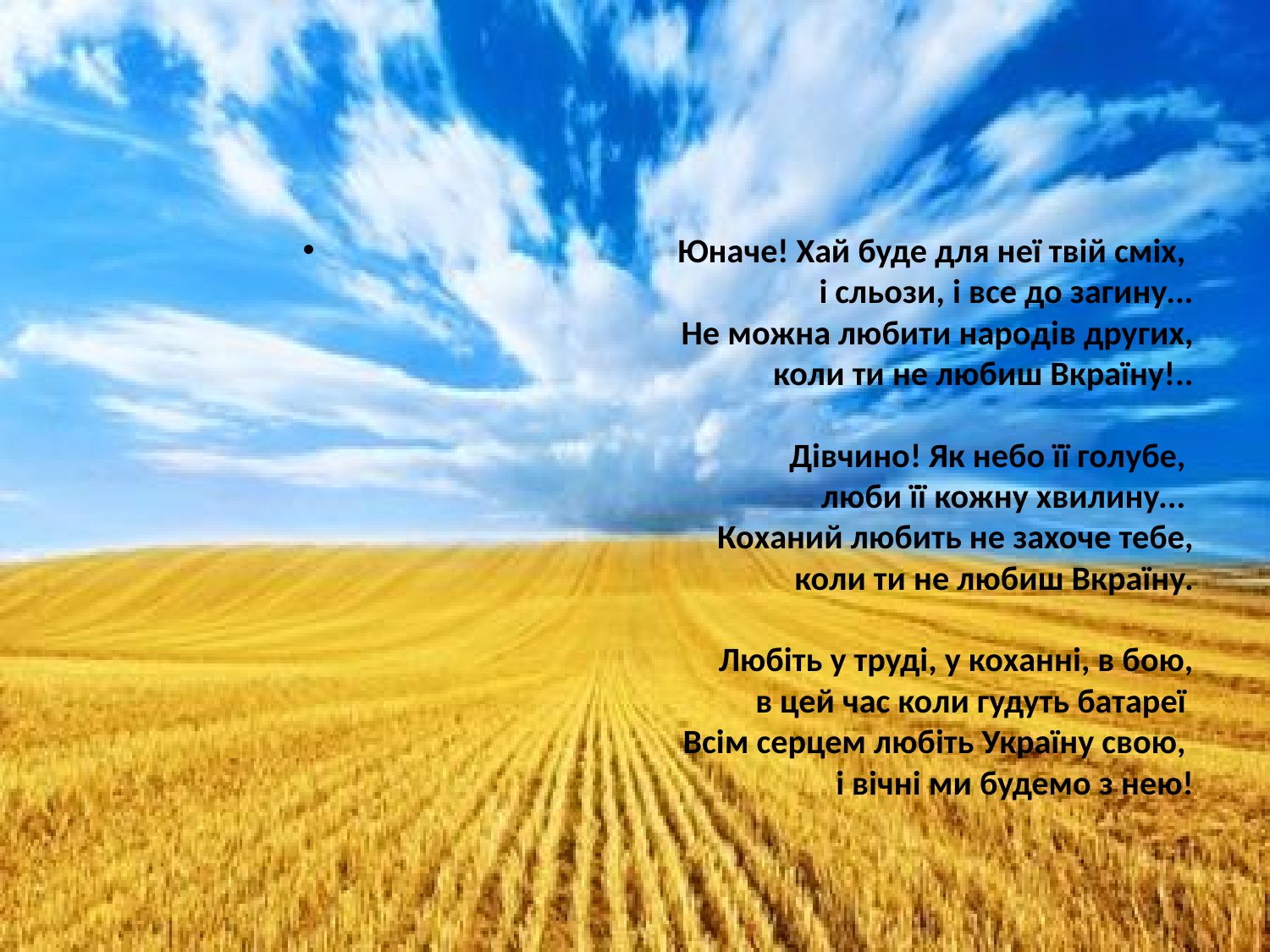

Юначе! Хай буде для неї твій сміх, 
і сльози, і все до загину...
Не можна любити народів других,
коли ти не любиш Вкраїну!..
Дівчино! Як небо її голубе, 
люби її кожну хвилину... 
Коханий любить не захоче тебе,
коли ти не любиш Вкраїну.
Любіть у труді, у коханні, в бою,
в цей час коли гудуть батареї 
Всім серцем любіть Україну свою, 
і вічні ми будемо з нею!